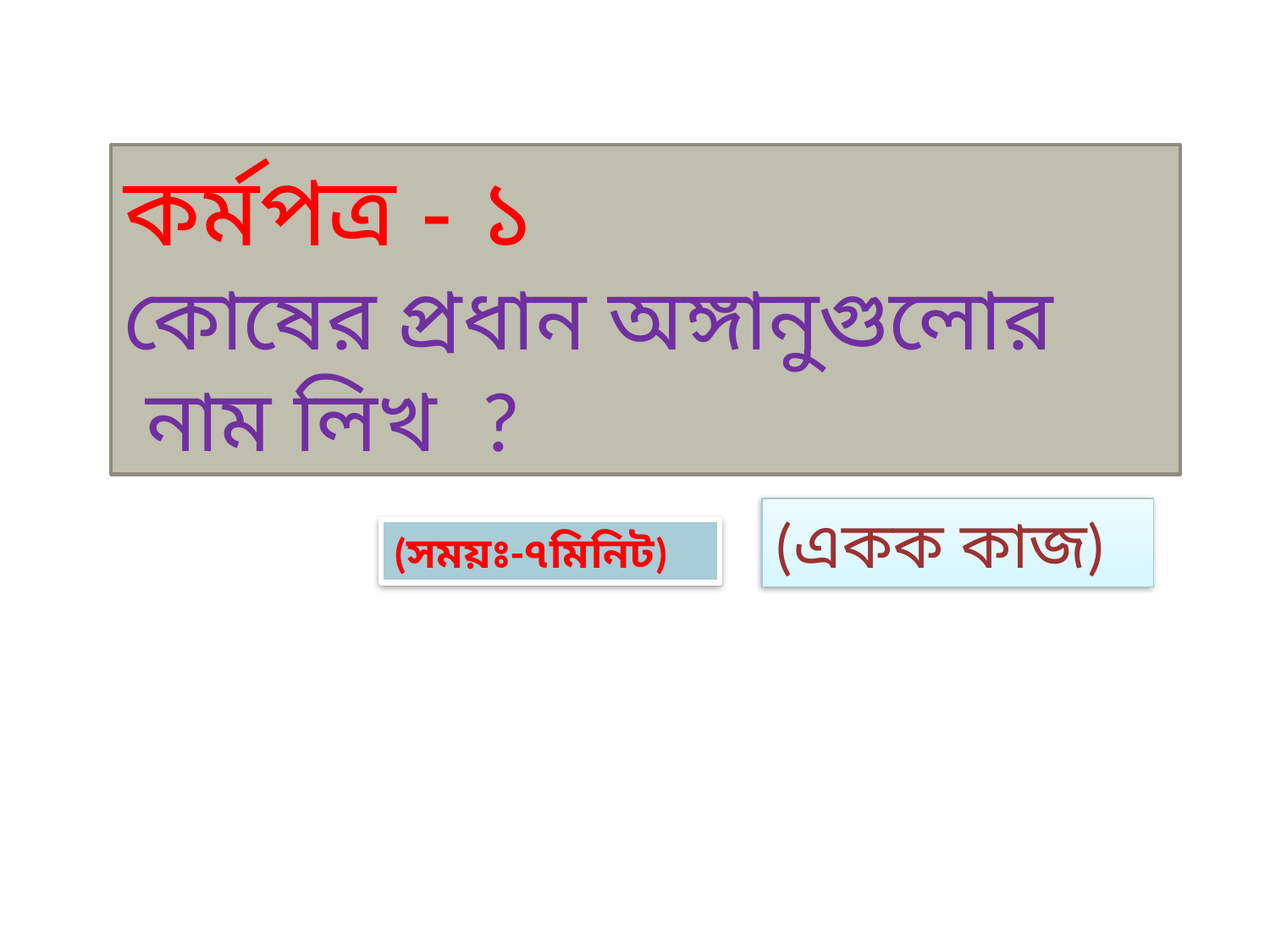

কর্মপত্র - ১
কোষের প্রধান অঙ্গানুগুলোর
 নাম লিখ  ?
(একক কাজ)
(সময়ঃ-৭মিনিট)